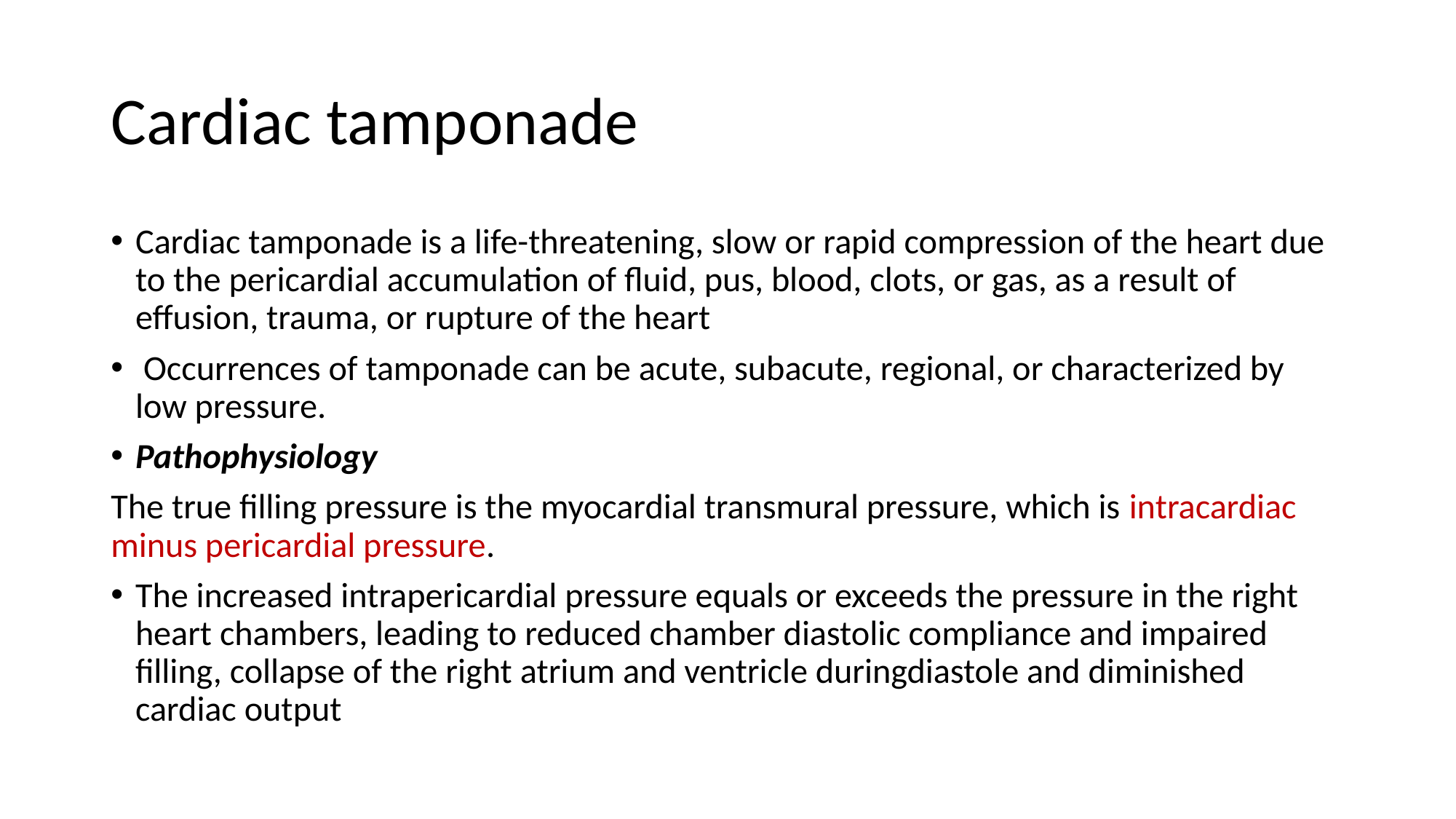

# Cardiac tamponade
Cardiac tamponade is a life-threatening, slow or rapid compression of the heart due to the pericardial accumulation of fluid, pus, blood, clots, or gas, as a result of effusion, trauma, or rupture of the heart
 Occurrences of tamponade can be acute, subacute, regional, or characterized by low pressure.
Pathophysiology
The true filling pressure is the myocardial transmural pressure, which is intracardiac minus pericardial pressure.
The increased intrapericardial pressure equals or exceeds the pressure in the right heart chambers, leading to reduced chamber diastolic compliance and impaired filling, collapse of the right atrium and ventricle duringdiastole and diminished cardiac output